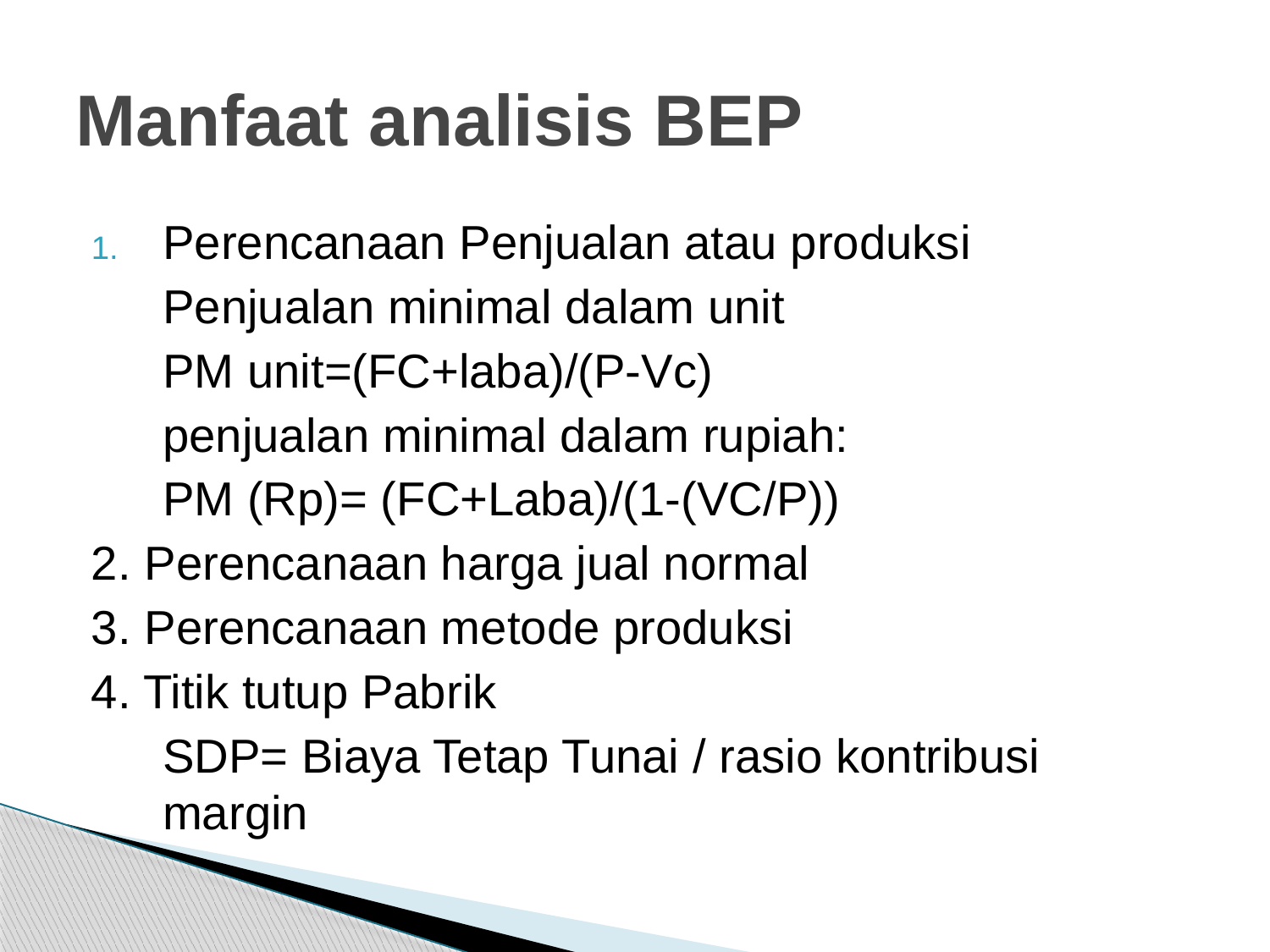

# Manfaat analisis BEP
Perencanaan Penjualan atau produksi
	Penjualan minimal dalam unit
	PM unit=(FC+laba)/(P-Vc)
	penjualan minimal dalam rupiah:
	PM (Rp)= (FC+Laba)/(1-(VC/P))
2. Perencanaan harga jual normal
3. Perencanaan metode produksi
4. Titik tutup Pabrik
	SDP= Biaya Tetap Tunai / rasio kontribusi margin